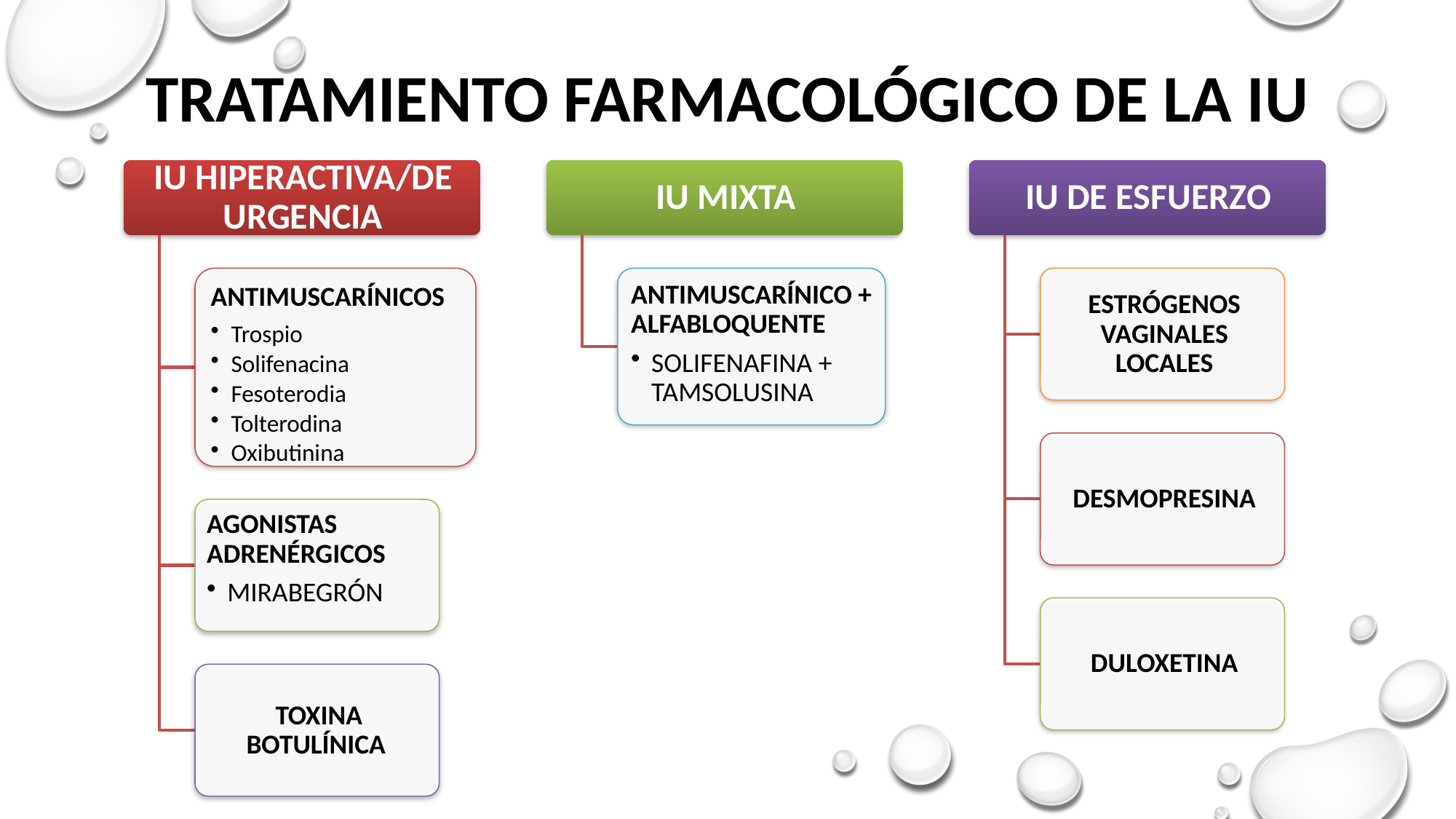

TRATAMIENTO FARMACOLÓGICO DE LA IU
IU HIPERACTIVA/DE URGENCIA
ANTIMUSCARÍNICOS
Trospio
Solifenacina
Fesoterodia
Tolterodina
Oxibutinina
AGONISTAS ADRENÉRGICOS
MIRABEGRÓN
TOXINA BOTULÍNICA
IU MIXTA
ANTIMUSCARÍNICO + ALFABLOQUENTE
SOLIFENAFINA + TAMSOLUSINA
IU DE ESFUERZO
ESTRÓGENOS VAGINALES LOCALES
DESMOPRESINA
DULOXETINA